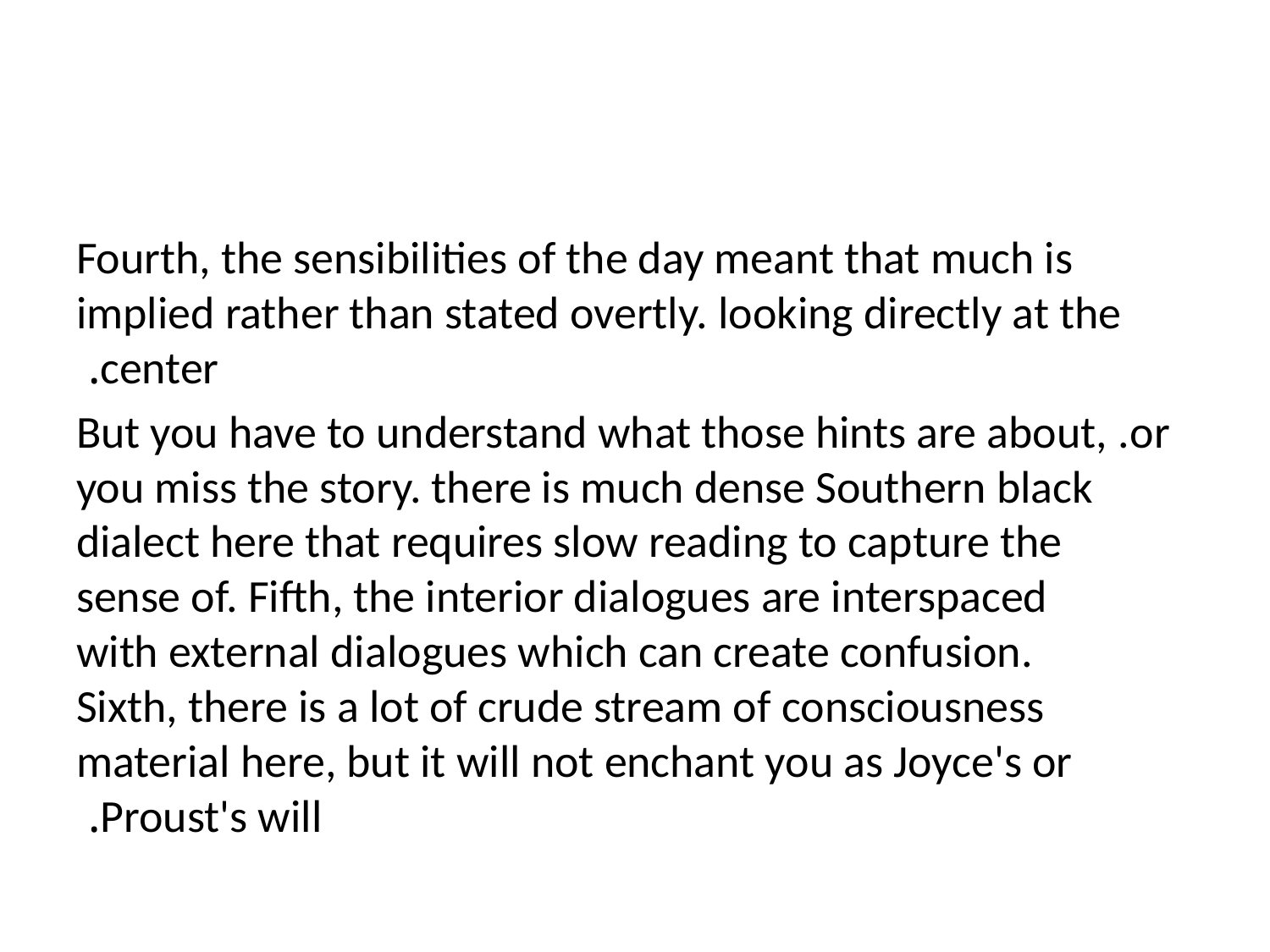

#
Fourth, the sensibilities of the day meant that much is implied rather than stated overtly. looking directly at the center.
But you have to understand what those hints are about, .or you miss the story. there is much dense Southern black dialect here that requires slow reading to capture the sense of. Fifth, the interior dialogues are interspaced with external dialogues which can create confusion. Sixth, there is a lot of crude stream of consciousness material here, but it will not enchant you as Joyce's or Proust's will.